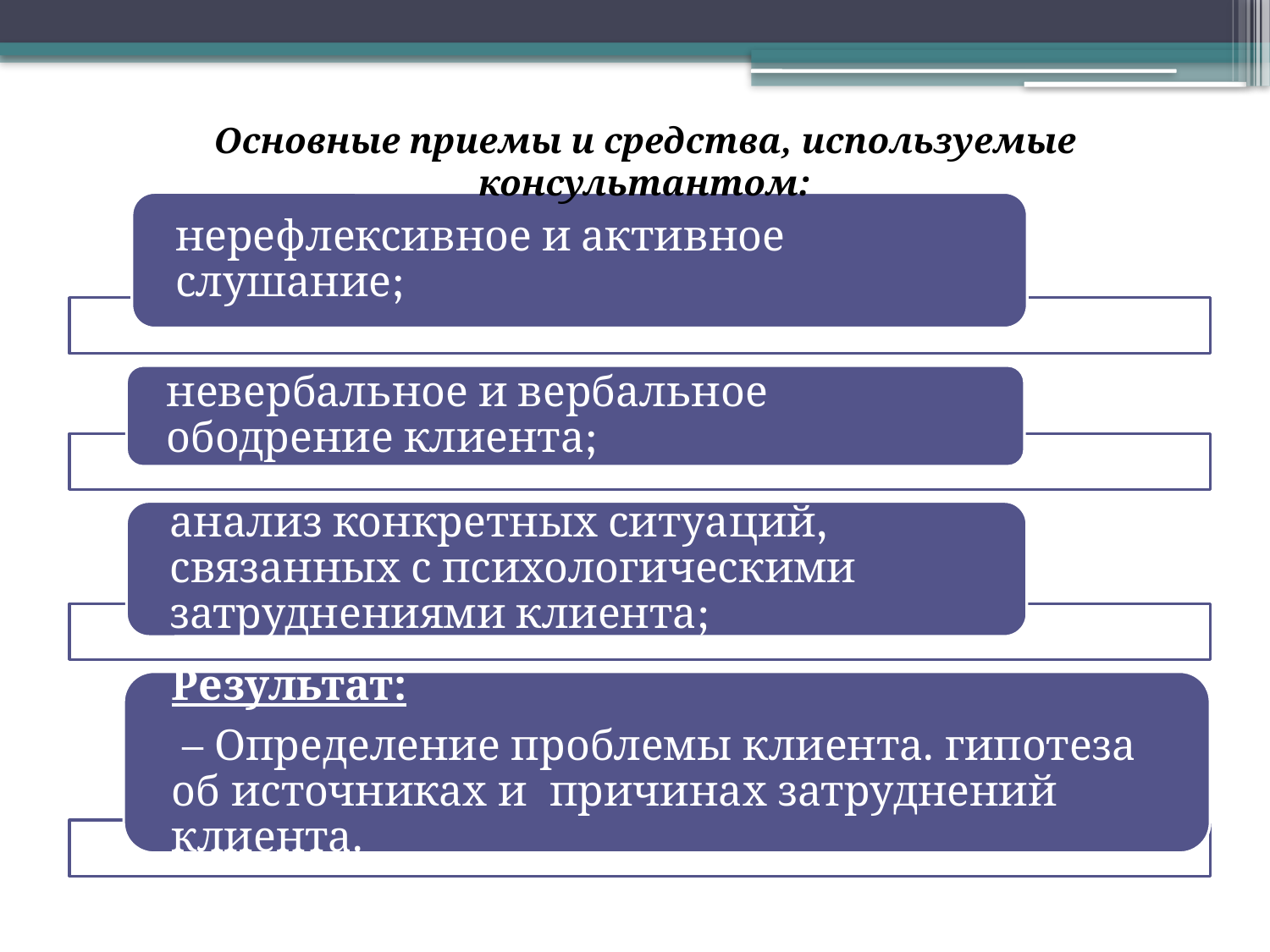

Основные приемы и средства, используемые консультантом:

нерефлексивное и активное слушание;
невербальное и вербальное ободрение клиента;
анализ конкретных ситуаций, связанных с психологическими затруднениями клиента;
Результат:
 – Определение проблемы клиента. гипотеза  об источниках и  причинах затруднений клиента.